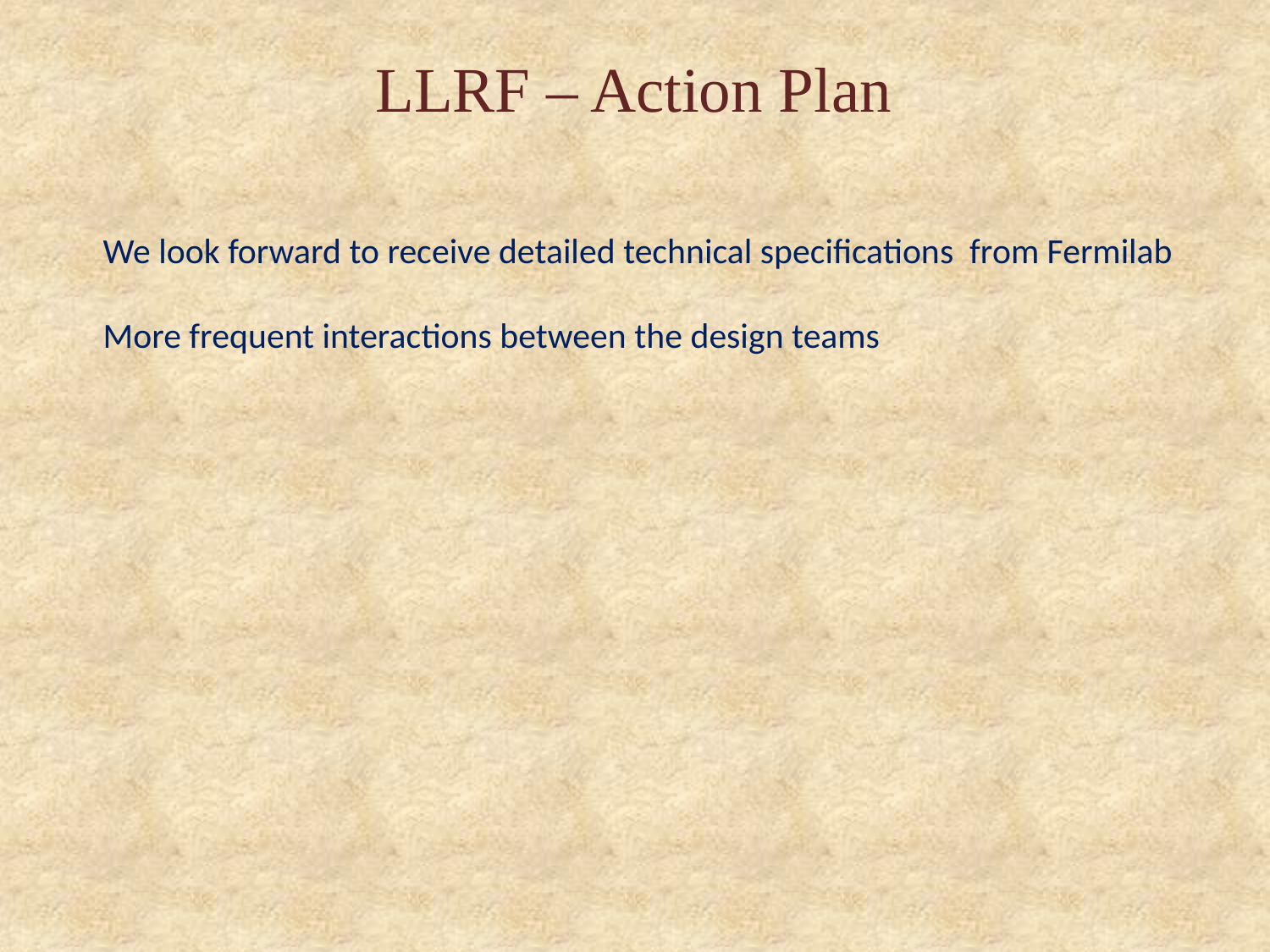

LLRF – Action Plan
We look forward to receive detailed technical specifications  from Fermilab

More frequent interactions between the design teams